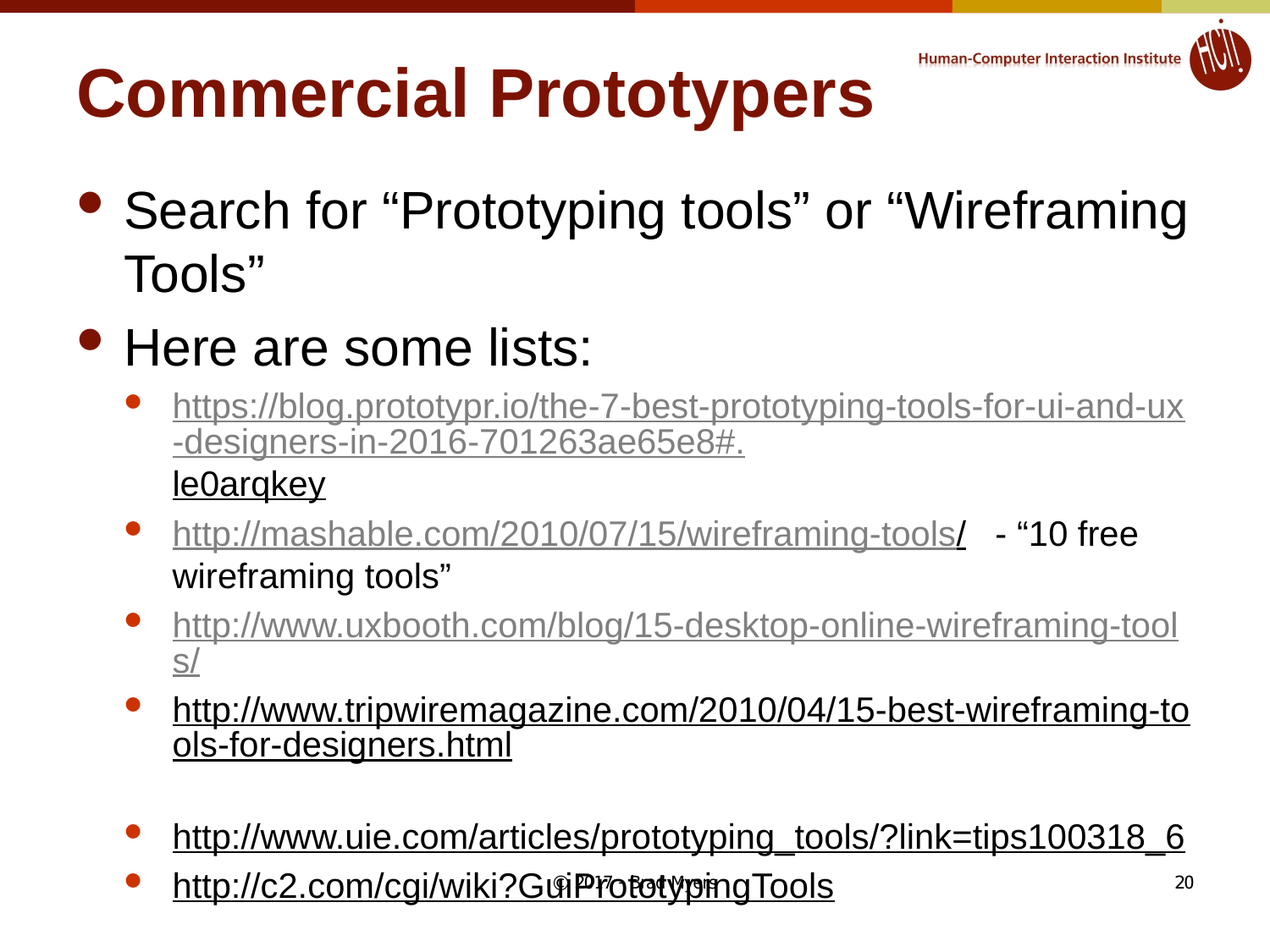

# Commercial Prototypers
Search for “Prototyping tools” or “Wireframing Tools”
Here are some lists:
https://blog.prototypr.io/the-7-best-prototyping-tools-for-ui-and-ux-designers-in-2016-701263ae65e8#.le0arqkey
http://mashable.com/2010/07/15/wireframing-tools/   - “10 free wireframing tools”
http://www.uxbooth.com/blog/15-desktop-online-wireframing-tools/
http://www.tripwiremagazine.com/2010/04/15-best-wireframing-tools-for-designers.html
http://www.uie.com/articles/prototyping_tools/?link=tips100318_6
http://c2.com/cgi/wiki?GuiPrototypingTools
© 2017 - Brad Myers
20